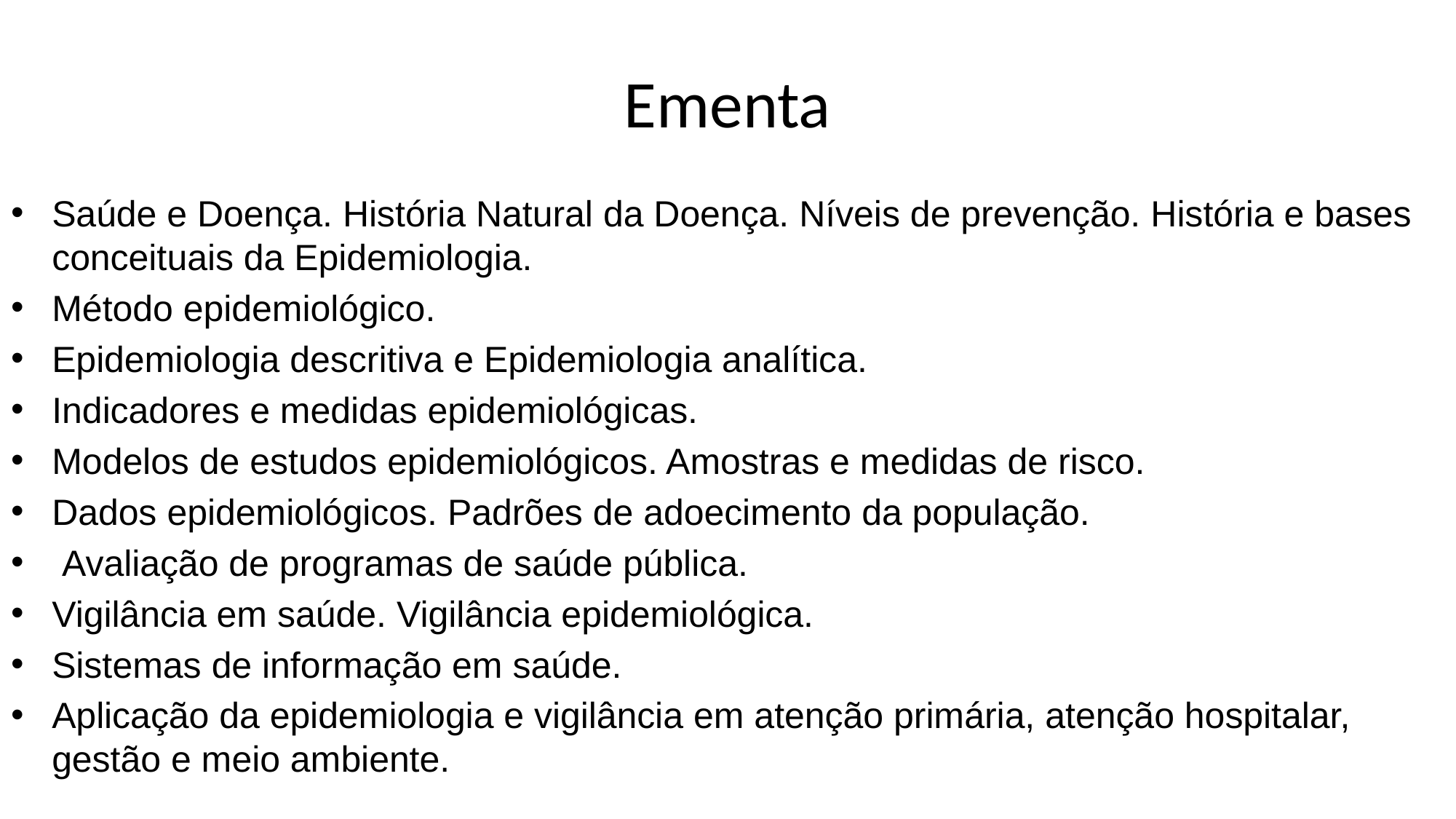

# Ementa

Saúde e Doença. História Natural da Doença. Níveis de prevenção. História e bases conceituais da Epidemiologia.
Método epidemiológico.
Epidemiologia descritiva e Epidemiologia analítica.
Indicadores e medidas epidemiológicas.
Modelos de estudos epidemiológicos. Amostras e medidas de risco.
Dados epidemiológicos. Padrões de adoecimento da população.
 Avaliação de programas de saúde pública.
Vigilância em saúde. Vigilância epidemiológica.
Sistemas de informação em saúde.
Aplicação da epidemiologia e vigilância em atenção primária, atenção hospitalar, gestão e meio ambiente.